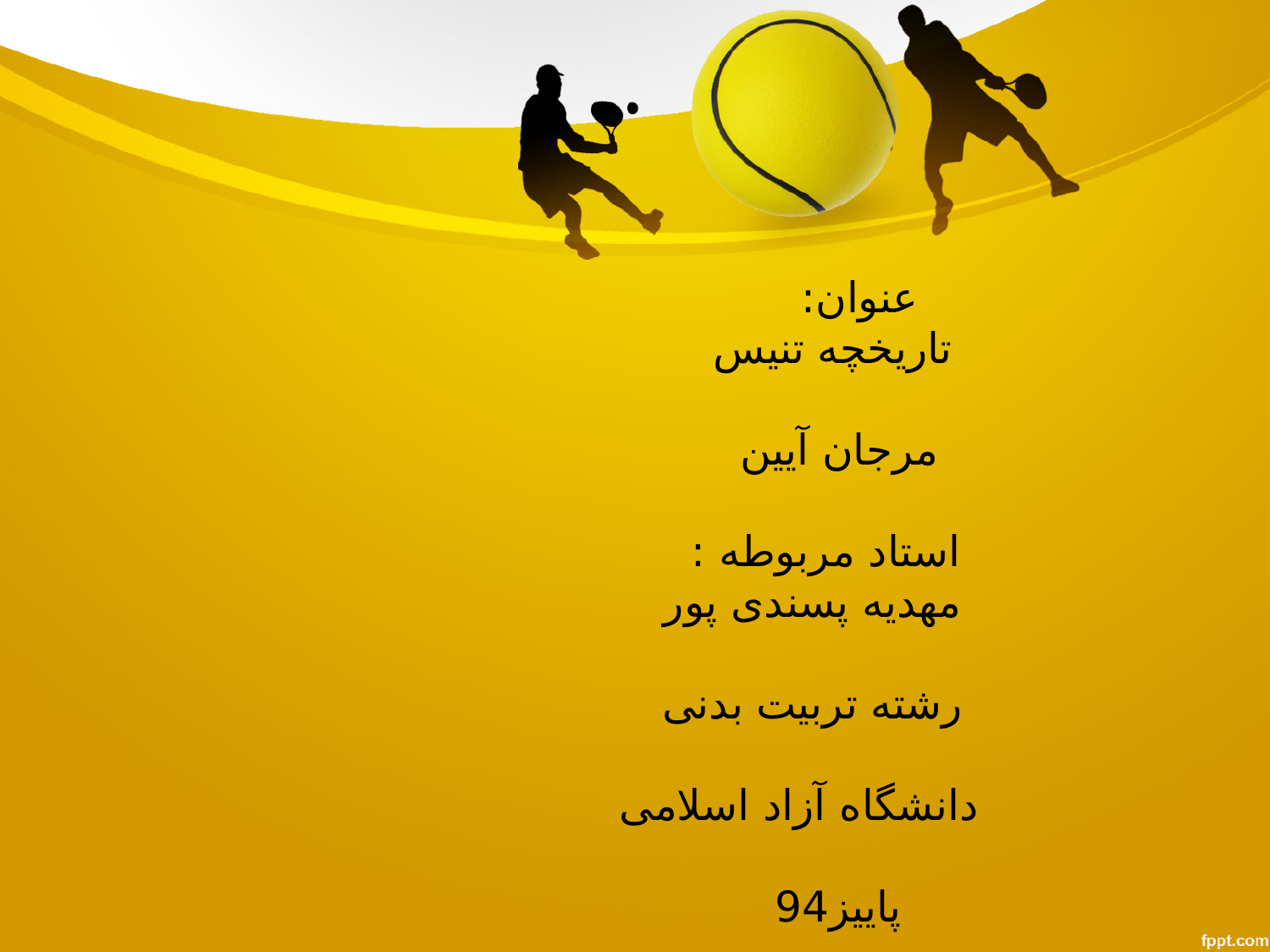

عنوان:
تاریخچه تنیس

مرجان آیین

استاد مربوطه :
مهدیه پسندی پور

رشته تربیت بدنی

دانشگاه آزاد اسلامی

پاییز94